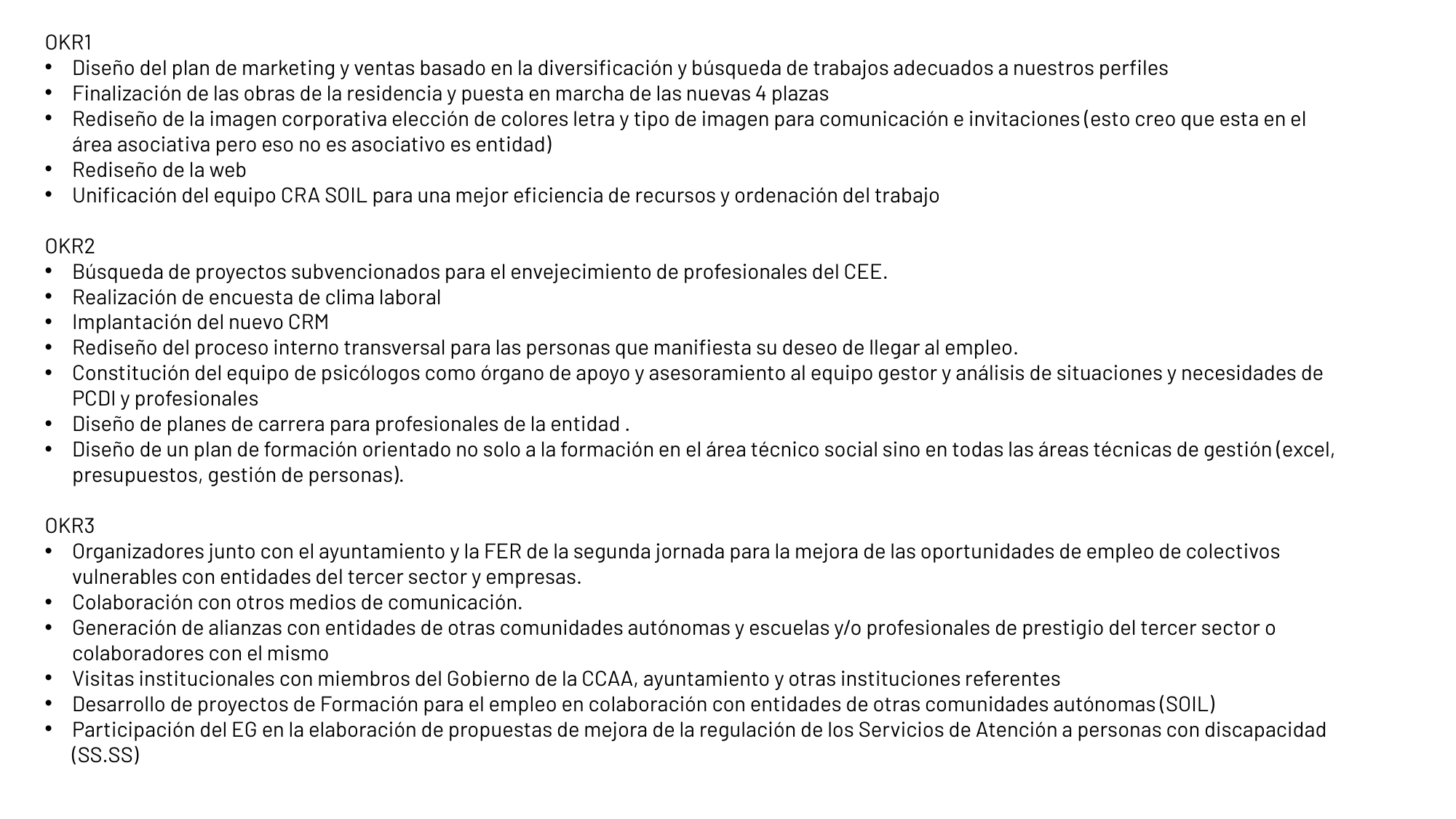

OKR1
Diseño del plan de marketing y ventas basado en la diversificación y búsqueda de trabajos adecuados a nuestros perfiles
Finalización de las obras de la residencia y puesta en marcha de las nuevas 4 plazas
Rediseño de la imagen corporativa elección de colores letra y tipo de imagen para comunicación e invitaciones (esto creo que esta en el área asociativa pero eso no es asociativo es entidad)
Rediseño de la web
Unificación del equipo CRA SOIL para una mejor eficiencia de recursos y ordenación del trabajo

OKR2
Búsqueda de proyectos subvencionados para el envejecimiento de profesionales del CEE.
Realización de encuesta de clima laboral
Implantación del nuevo CRM
Rediseño del proceso interno transversal para las personas que manifiesta su deseo de llegar al empleo.
Constitución del equipo de psicólogos como órgano de apoyo y asesoramiento al equipo gestor y análisis de situaciones y necesidades de PCDI y profesionales
Diseño de planes de carrera para profesionales de la entidad .
Diseño de un plan de formación orientado no solo a la formación en el área técnico social sino en todas las áreas técnicas de gestión (excel, presupuestos, gestión de personas).

OKR3
Organizadores junto con el ayuntamiento y la FER de la segunda jornada para la mejora de las oportunidades de empleo de colectivos vulnerables con entidades del tercer sector y empresas.
Colaboración con otros medios de comunicación.
Generación de alianzas con entidades de otras comunidades autónomas y escuelas y/o profesionales de prestigio del tercer sector o colaboradores con el mismo
Visitas institucionales con miembros del Gobierno de la CCAA, ayuntamiento y otras instituciones referentes
Desarrollo de proyectos de Formación para el empleo en colaboración con entidades de otras comunidades autónomas (SOIL)
Participación del EG en la elaboración de propuestas de mejora de la regulación de los Servicios de Atención a personas con discapacidad (SS.SS)